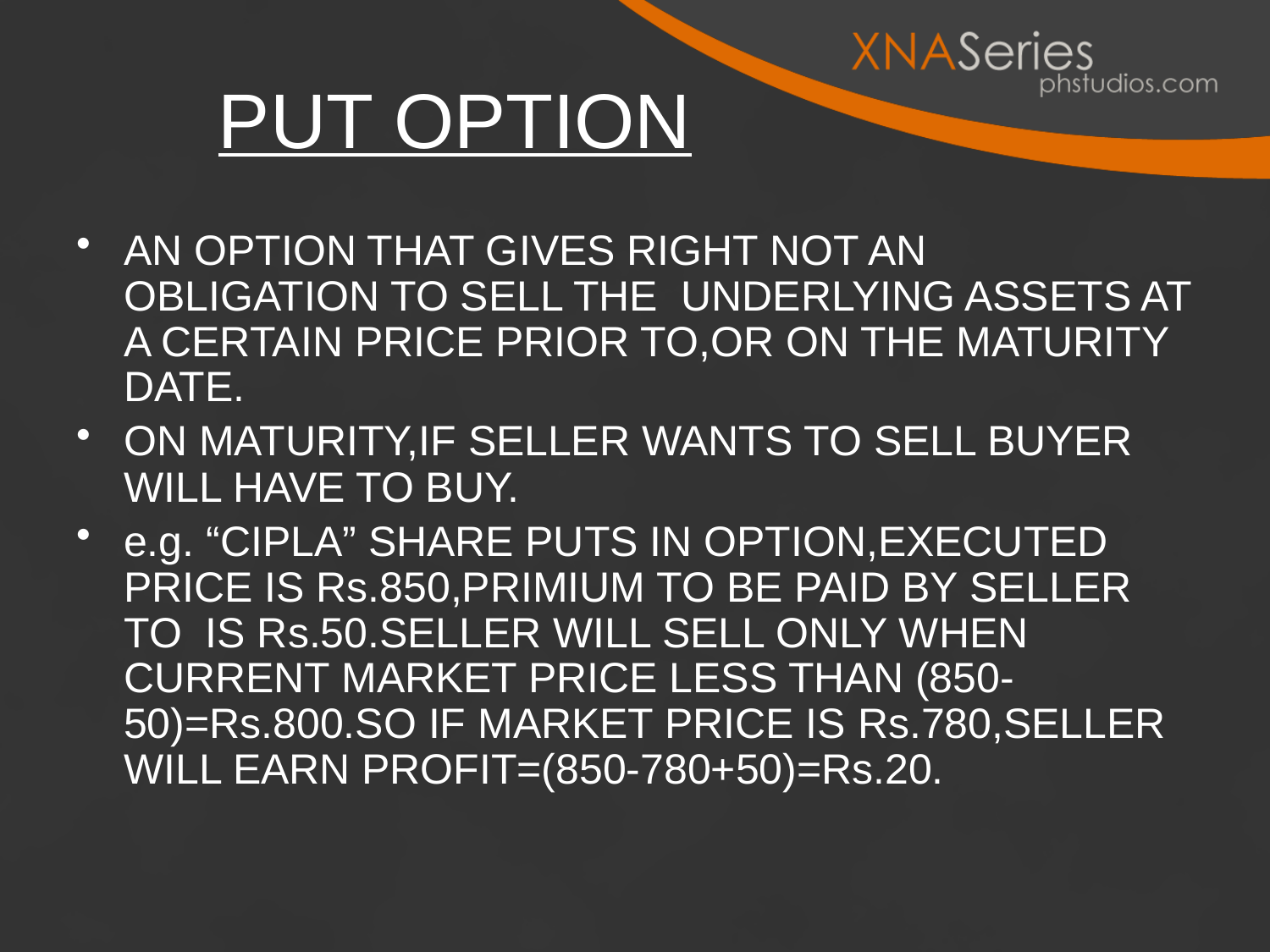

# PUT OPTION
AN OPTION THAT GIVES RIGHT NOT AN OBLIGATION TO SELL THE  UNDERLYING ASSETS AT A CERTAIN PRICE PRIOR TO,OR ON THE MATURITY DATE.
ON MATURITY,IF SELLER WANTS TO SELL BUYER WILL HAVE TO BUY.
e.g. “CIPLA” SHARE PUTS IN OPTION,EXECUTED PRICE IS Rs.850,PRIMIUM TO BE PAID BY SELLER TO  IS Rs.50.SELLER WILL SELL ONLY WHEN CURRENT MARKET PRICE LESS THAN (850-50)=Rs.800.SO IF MARKET PRICE IS Rs.780,SELLER WILL EARN PROFIT=(850-780+50)=Rs.20.